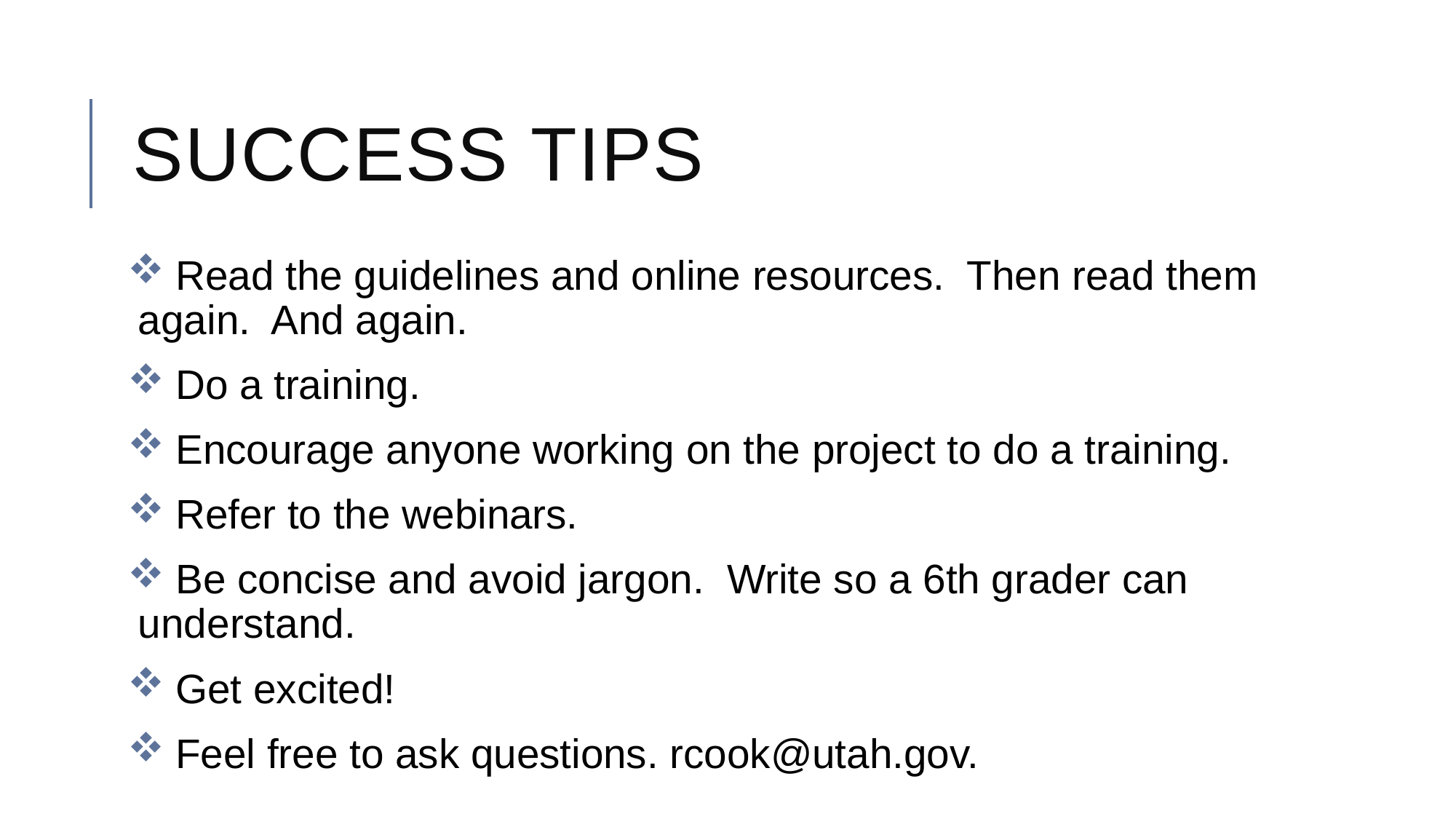

# Success tips
 Read the guidelines and online resources.  Then read them again.  And again.
 Do a training.
 Encourage anyone working on the project to do a training.
 Refer to the webinars.
 Be concise and avoid jargon.  Write so a 6th grader can understand.
 Get excited!
 Feel free to ask questions. rcook@utah.gov.